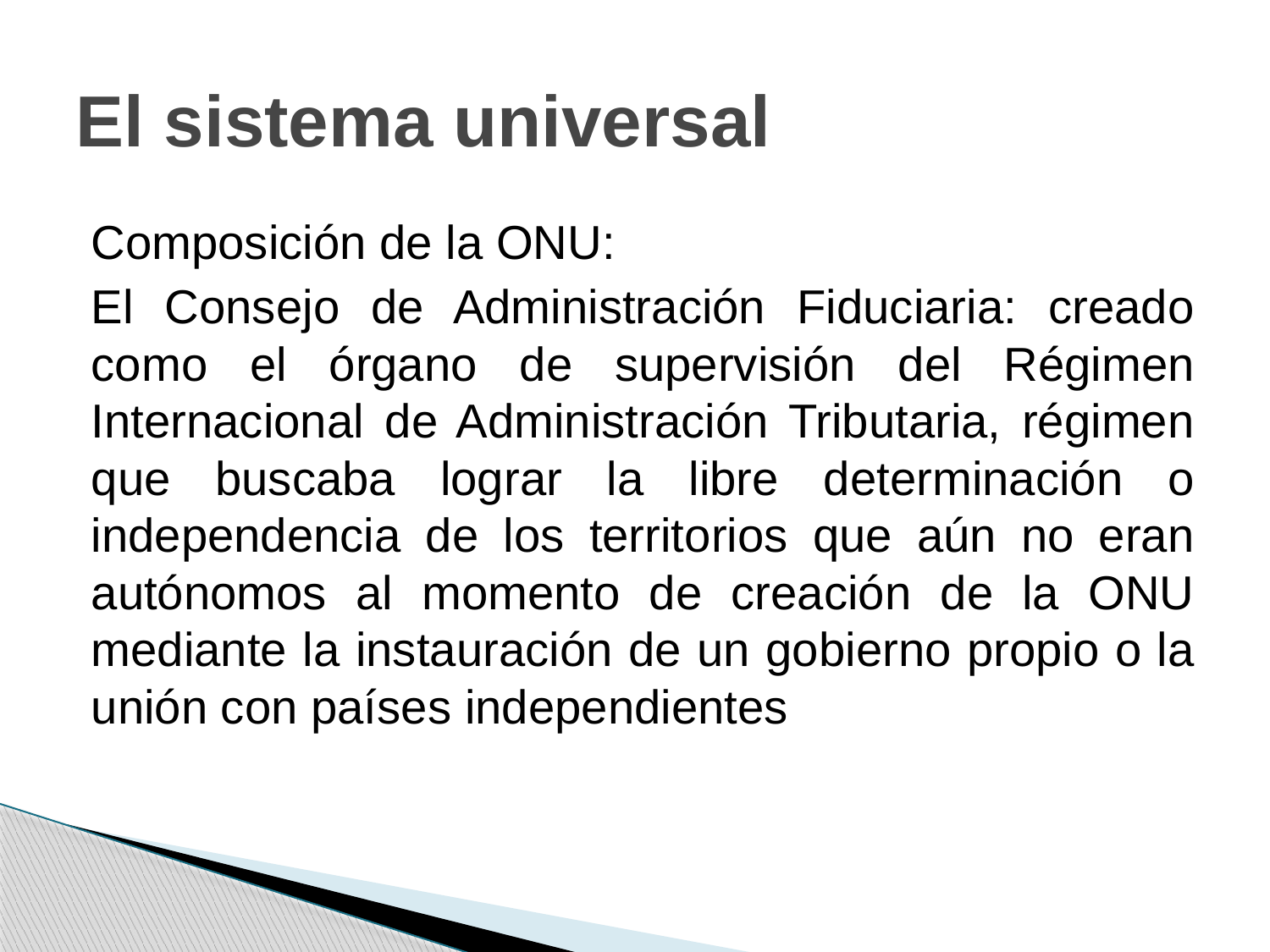

# El sistema universal
Composición de la ONU:
El Consejo de Administración Fiduciaria: creado como el órgano de supervisión del Régimen Internacional de Administración Tributaria, régimen que buscaba lograr la libre determinación o independencia de los territorios que aún no eran autónomos al momento de creación de la ONU mediante la instauración de un gobierno propio o la unión con países independientes